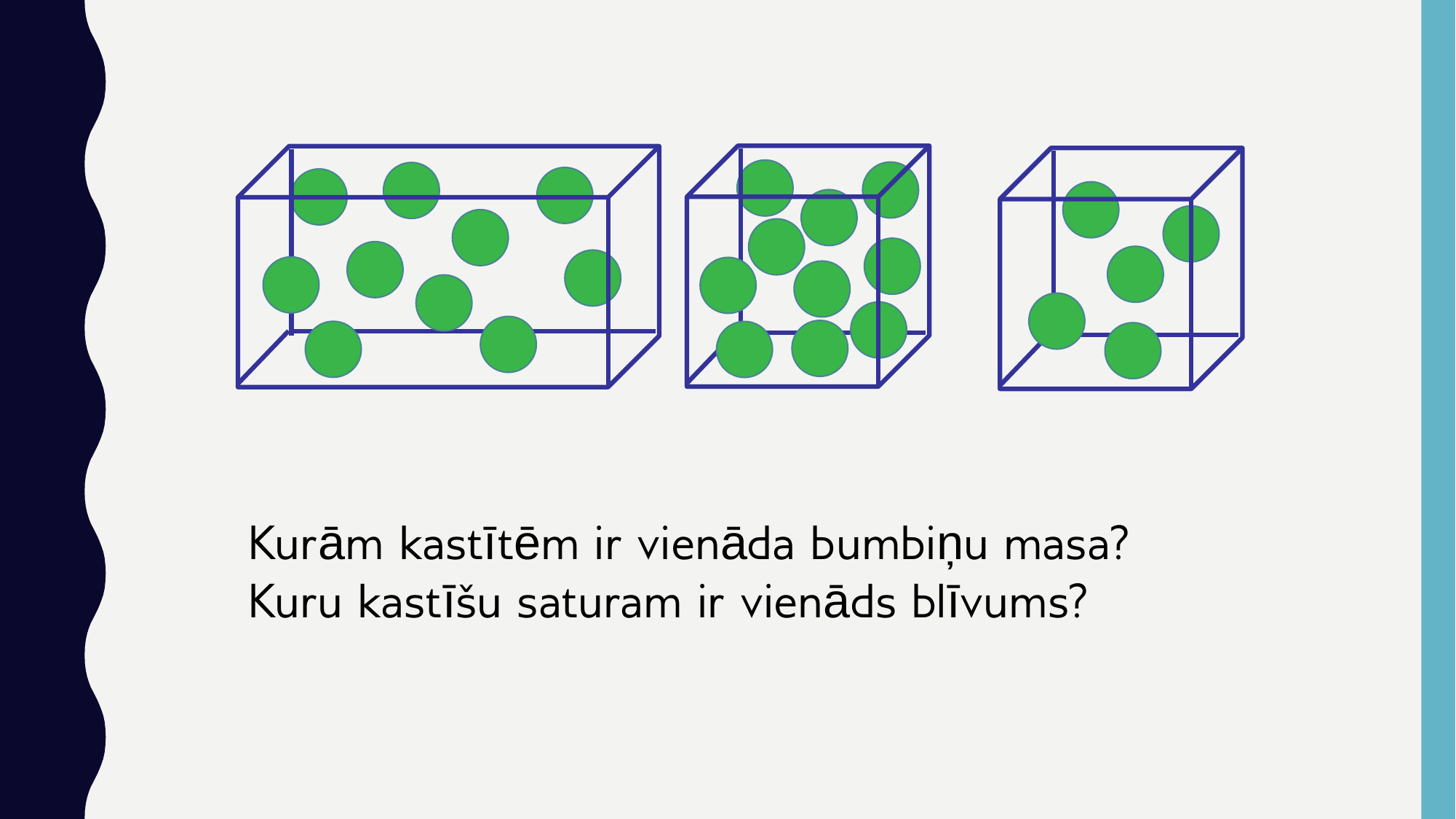

Kurām kastītēm ir vienāda bumbiņu masa?
Kuru kastīšu saturam ir vienāds blīvums?